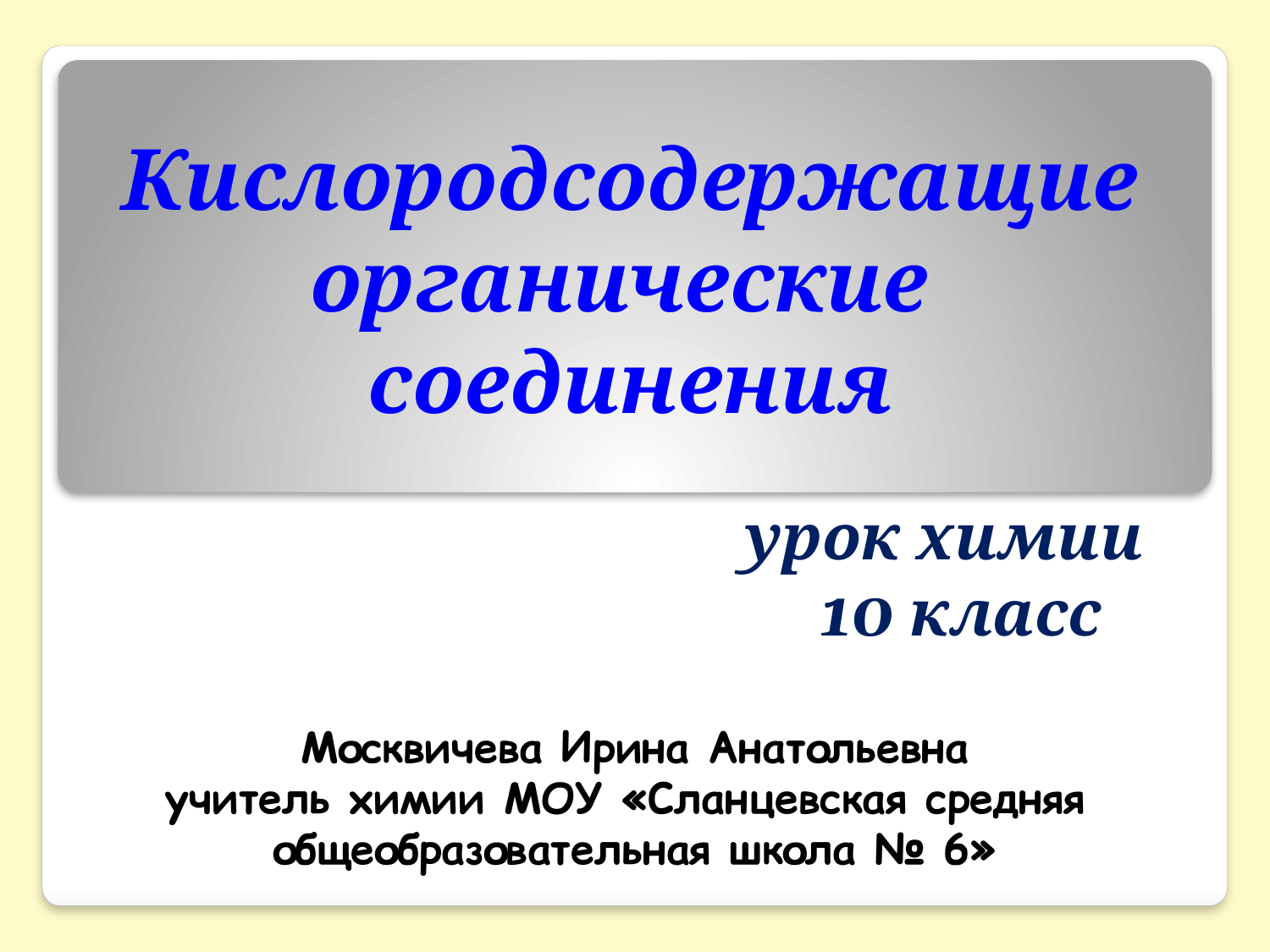

# Кислородсодержащие органические соединения
урок химии
10 класс
Москвичева Ирина Анатольевна
учитель химии МОУ «Сланцевская средняя
общеобразовательная школа № 6»